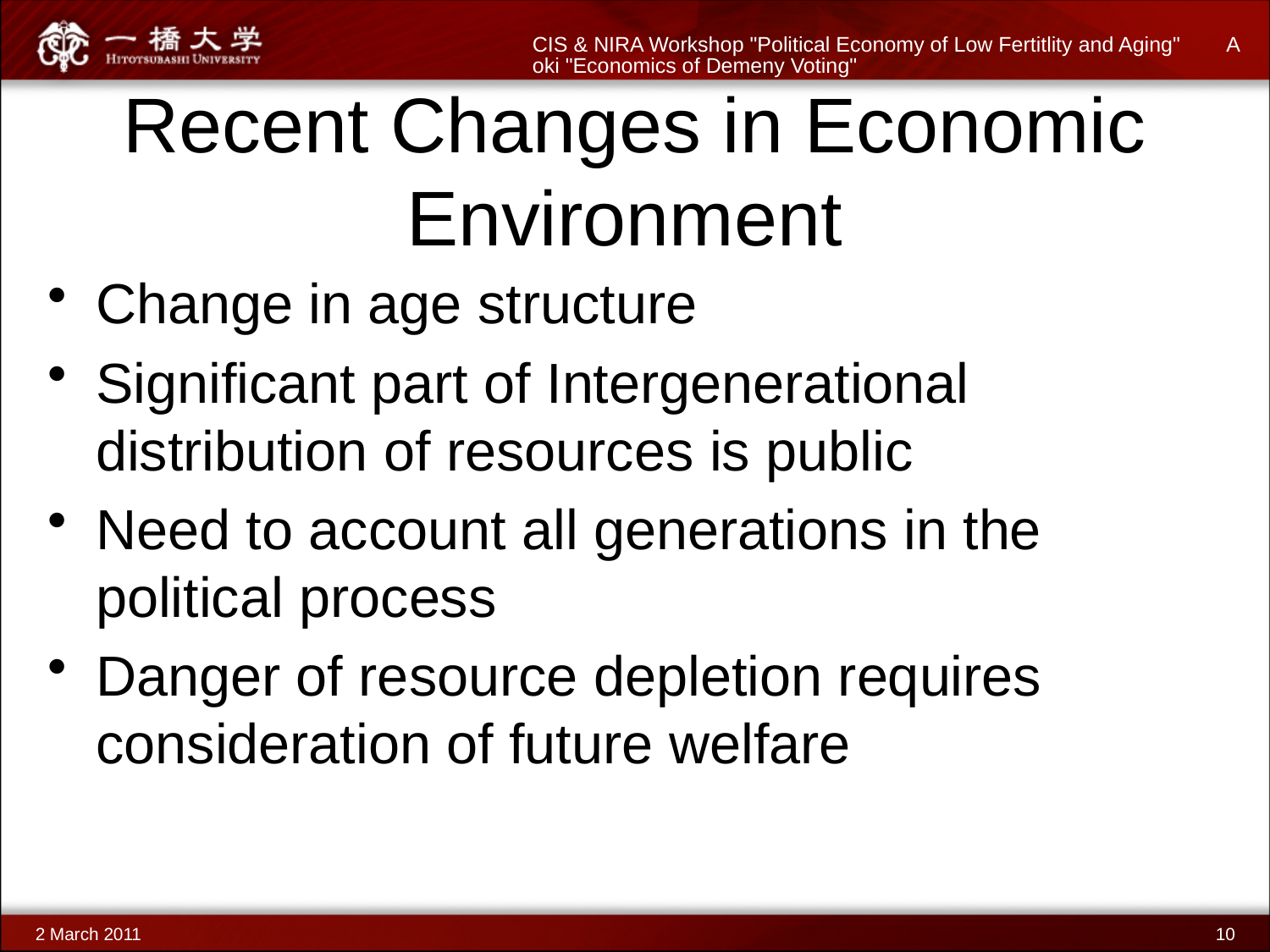

CIS & NIRA Workshop "Political Economy of Low Fertitlity and Aging"        Aoki "Economics of Demeny Voting"
# Recent Changes in Economic Environment
Change in age structure
Significant part of Intergenerational distribution of resources is public
Need to account all generations in the political process
Danger of resource depletion requires consideration of future welfare

2 March 2011
10